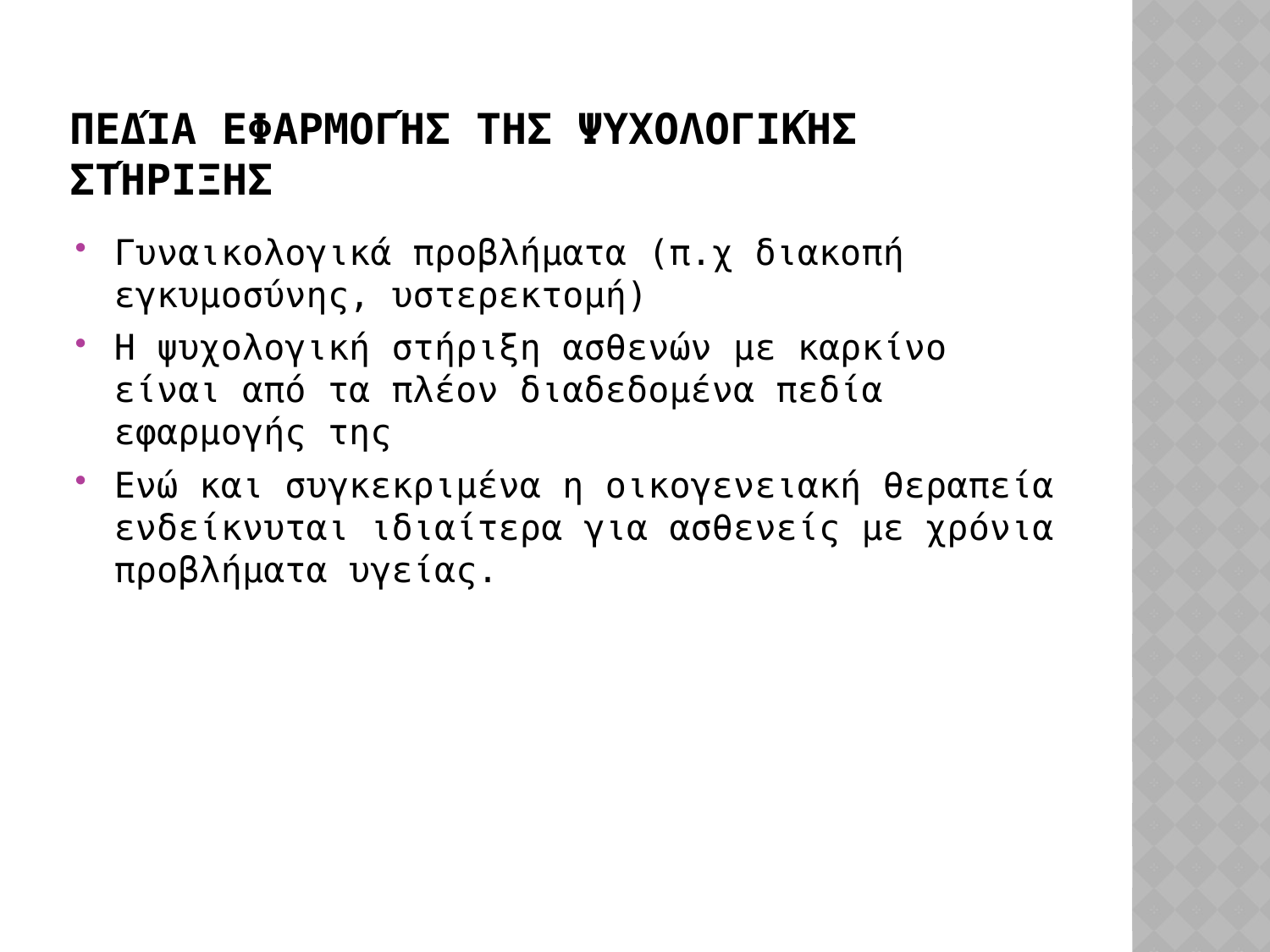

# Πεδία εφαρμογής της ψυχολογικής στήριξης
Γυναικολογικά προβλήματα (π.χ διακοπή εγκυμοσύνης, υστερεκτομή)
Η ψυχολογική στήριξη ασθενών με καρκίνο είναι από τα πλέον διαδεδομένα πεδία εφαρμογής της
Ενώ και συγκεκριμένα η οικογενειακή θεραπεία ενδείκνυται ιδιαίτερα για ασθενείς με χρόνια προβλήματα υγείας.